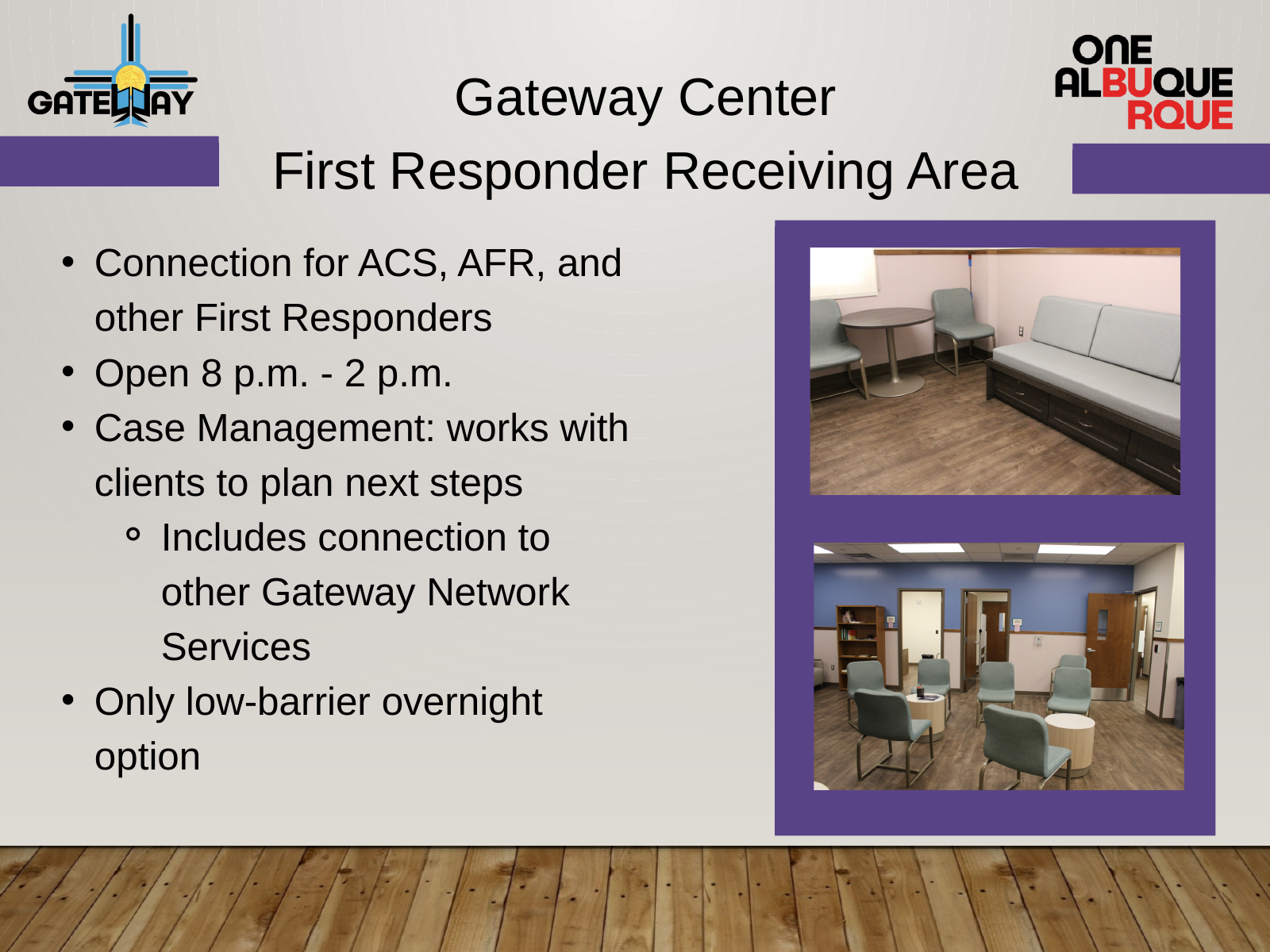

Gateway Center
First Responder Receiving Area

Connection for ACS, AFR, and other First Responders
Open 8 p.m. - 2 p.m.
Case Management: works with clients to plan next steps
Includes connection to other Gateway Network Services
Only low-barrier overnight option